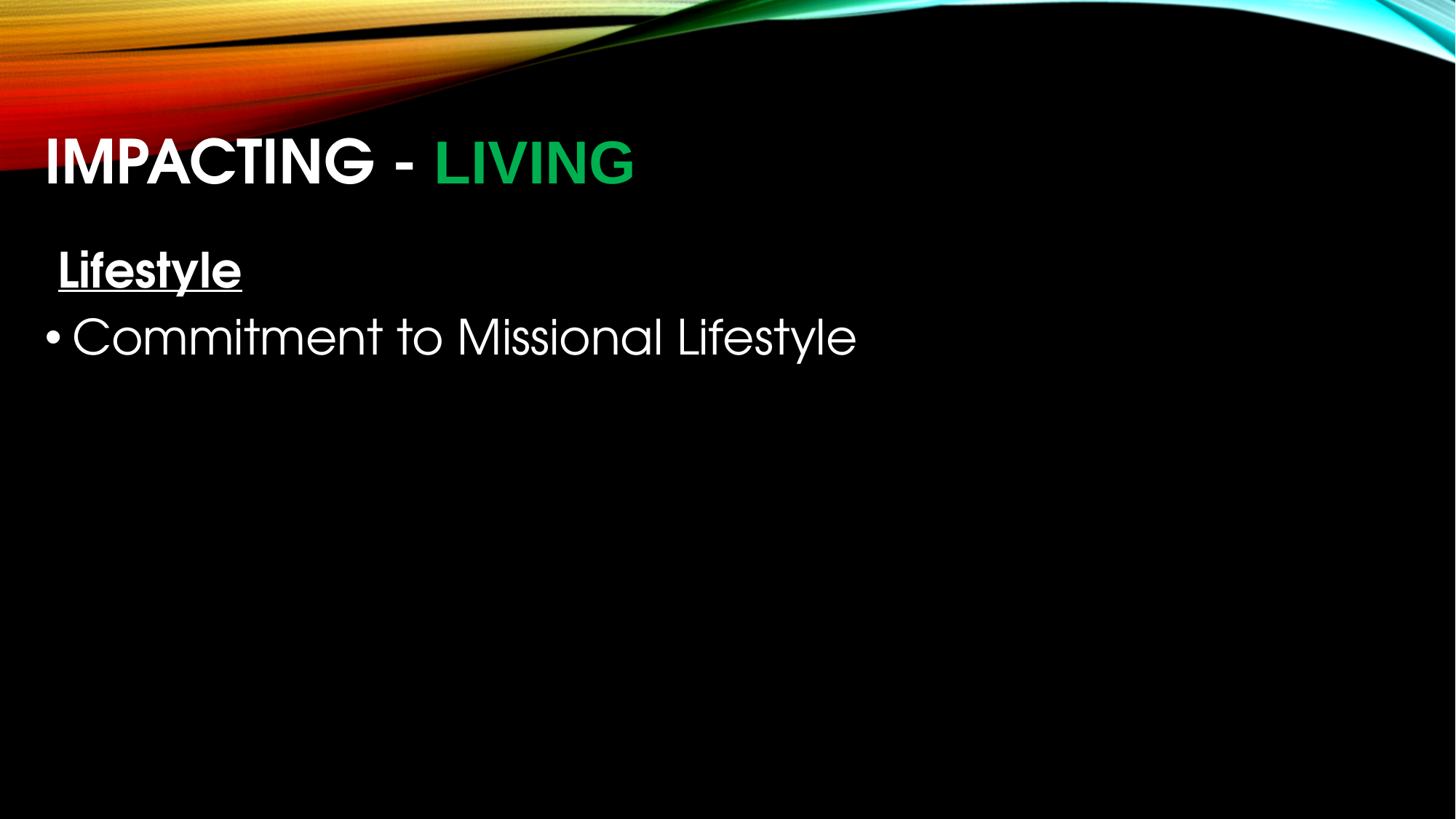

# Impacting - Living
Lifestyle
Commitment to Missional Lifestyle